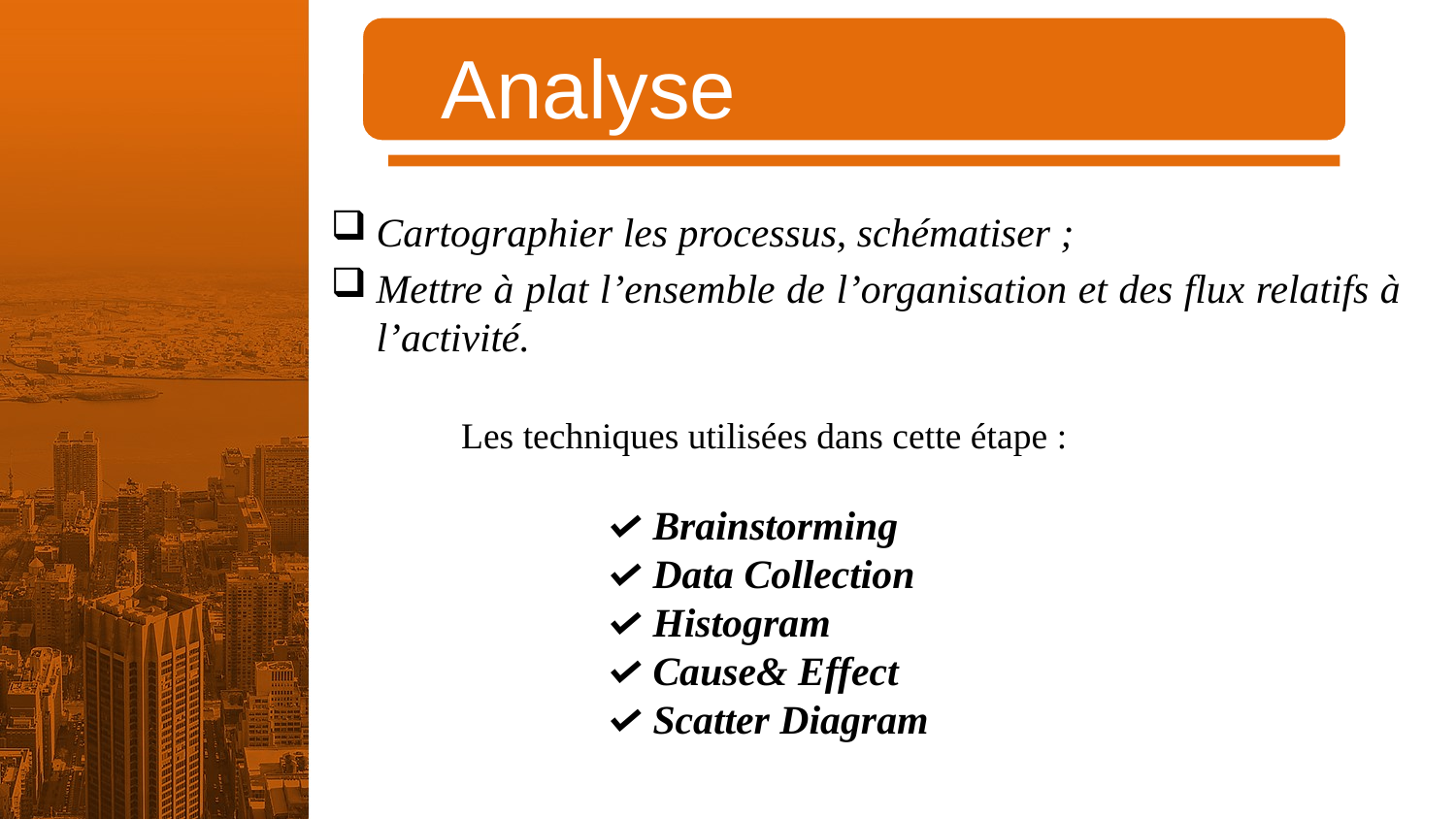

Analyse

Cartographier les processus, schématiser ;
Mettre à plat l’ensemble de l’organisation et des flux relatifs à l’activité.

Les techniques utilisées dans cette étape :

	✓ Brainstorming
	✓ Data Collection
	✓ Histogram
	✓ Cause& Effect
	✓ Scatter Diagram